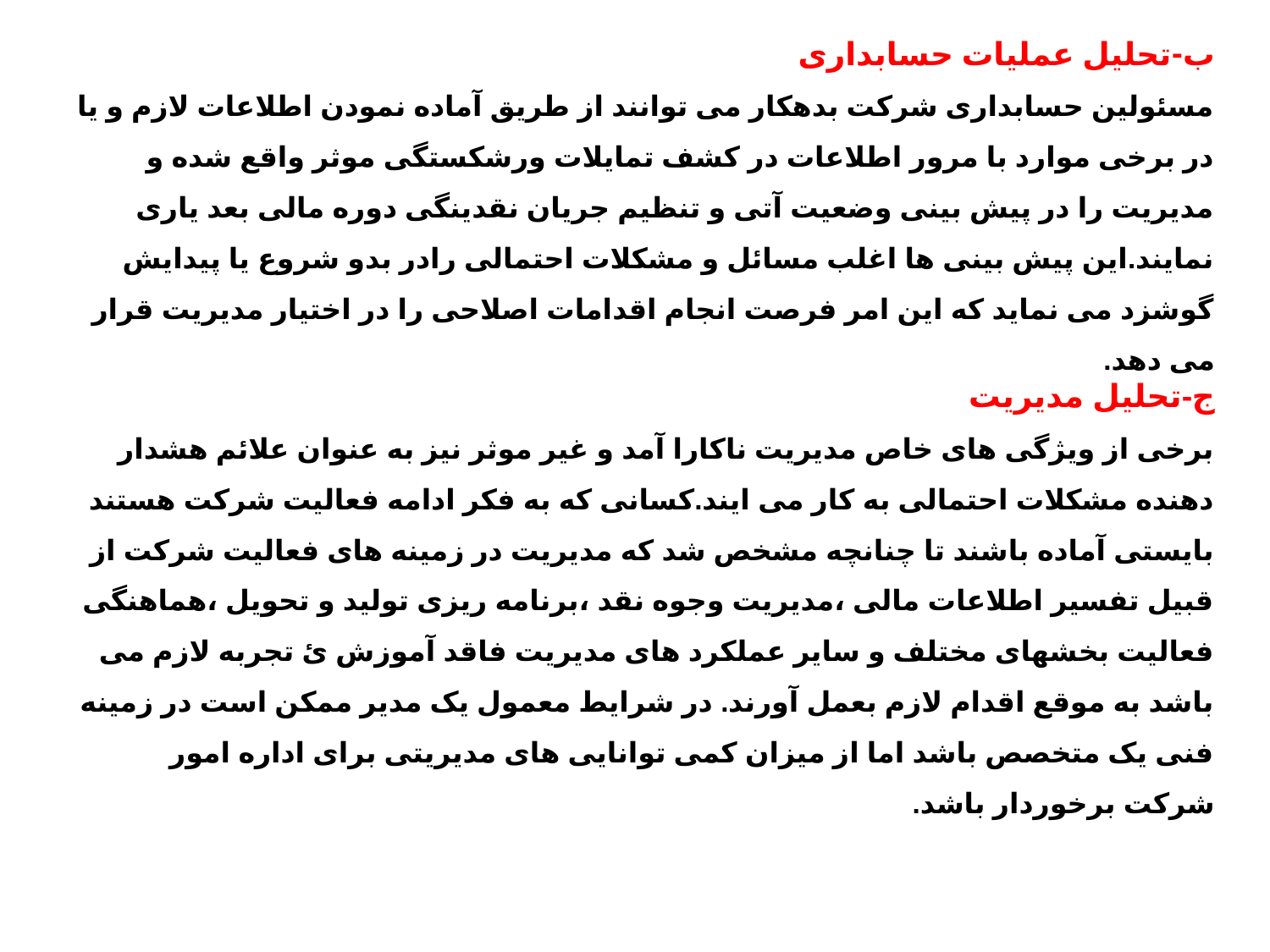

ب-تحلیل عملیات حسابداری
مسئولین حسابداری شرکت بدهکار می توانند از طریق آماده نمودن اطلاعات لازم و یا در برخی موارد با مرور اطلاعات در کشف تمایلات ورشکستگی موثر واقع شده و مدیریت را در پیش بینی وضعیت آتی و تنظیم جریان نقدینگی دوره مالی بعد یاری نمایند.این پیش بینی ها اغلب مسائل و مشکلات احتمالی رادر بدو شروع یا پیدایش گوشزد می نماید که این امر فرصت انجام اقدامات اصلاحی را در اختیار مدیریت قرار می دهد.
ج-تحلیل مدیریت
برخی از ویژگی های خاص مدیریت ناکارا آمد و غیر موثر نیز به عنوان علائم هشدار دهنده مشکلات احتمالی به کار می ایند.کسانی که به فکر ادامه فعالیت شرکت هستند بایستی آماده باشند تا چنانچه مشخص شد که مدیریت در زمینه های فعالیت شرکت از قبیل تفسیر اطلاعات مالی ،مدیریت وجوه نقد ،برنامه ریزی تولید و تحویل ،هماهنگی فعالیت بخشهای مختلف و سایر عملکرد های مدیریت فاقد آموزش ئ تجربه لازم می باشد به موقع اقدام لازم بعمل آورند. در شرایط معمول یک مدیر ممکن است در زمینه فنی یک متخصص باشد اما از میزان کمی توانایی های مدیریتی برای اداره امور شرکت برخوردار باشد.